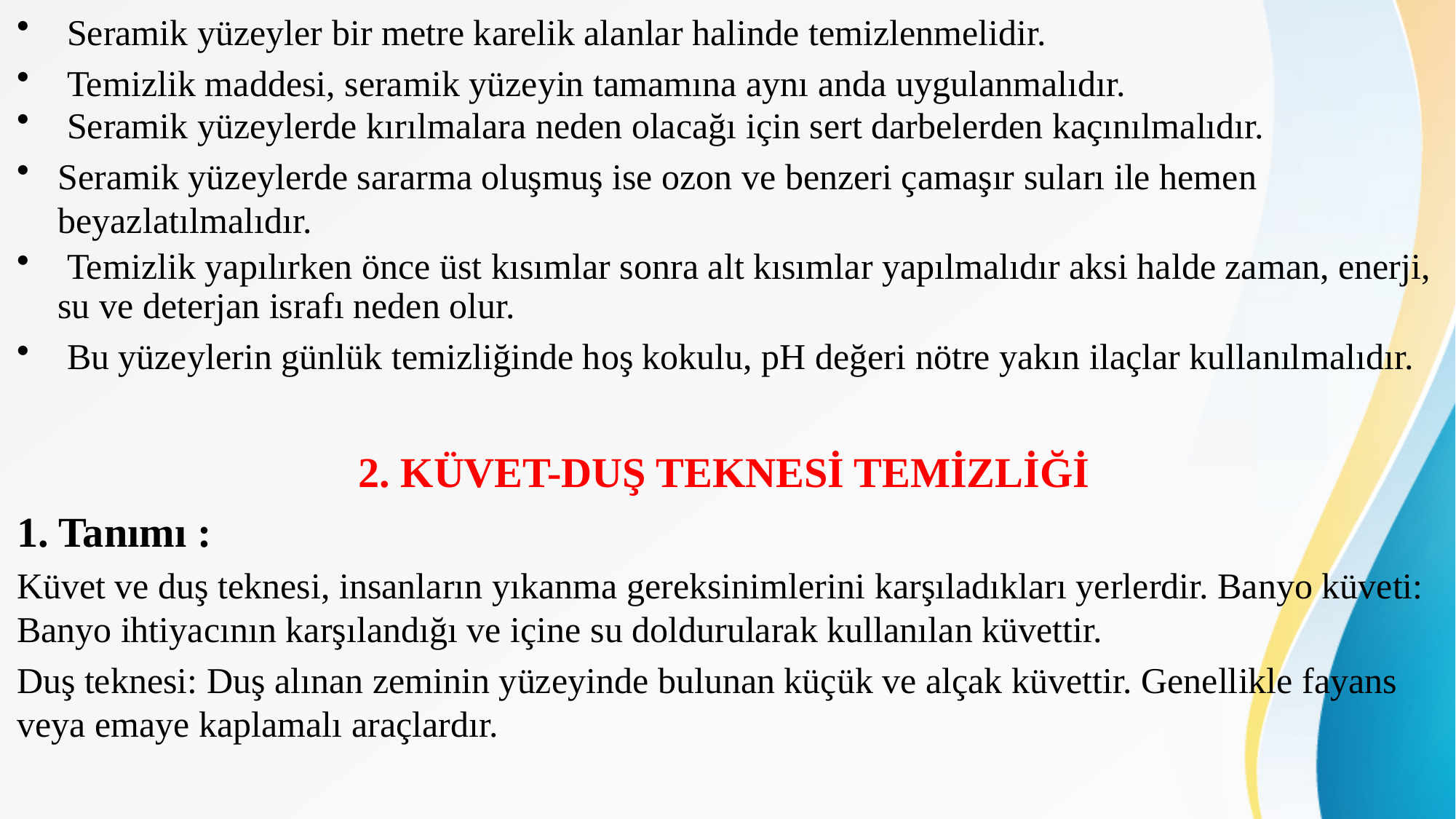

Seramik yüzeyler bir metre karelik alanlar halinde temizlenmelidir.
 Temizlik maddesi, seramik yüzeyin tamamına aynı anda uygulanmalıdır.
 Seramik yüzeylerde kırılmalara neden olacağı için sert darbelerden kaçınılmalıdır.
Seramik yüzeylerde sararma oluşmuş ise ozon ve benzeri çamaşır suları ile hemen beyazlatılmalıdır.
 Temizlik yapılırken önce üst kısımlar sonra alt kısımlar yapılmalıdır aksi halde zaman, enerji, su ve deterjan israfı neden olur.
 Bu yüzeylerin günlük temizliğinde hoş kokulu, pH değeri nötre yakın ilaçlar kullanılmalıdır.

2. KÜVET-DUŞ TEKNESİ TEMİZLİĞİ
1. Tanımı :
Küvet ve duş teknesi, insanların yıkanma gereksinimlerini karşıladıkları yerlerdir. Banyo küveti: Banyo ihtiyacının karşılandığı ve içine su doldurularak kullanılan küvettir.
Duş teknesi: Duş alınan zeminin yüzeyinde bulunan küçük ve alçak küvettir. Genellikle fayans veya emaye kaplamalı araçlardır.